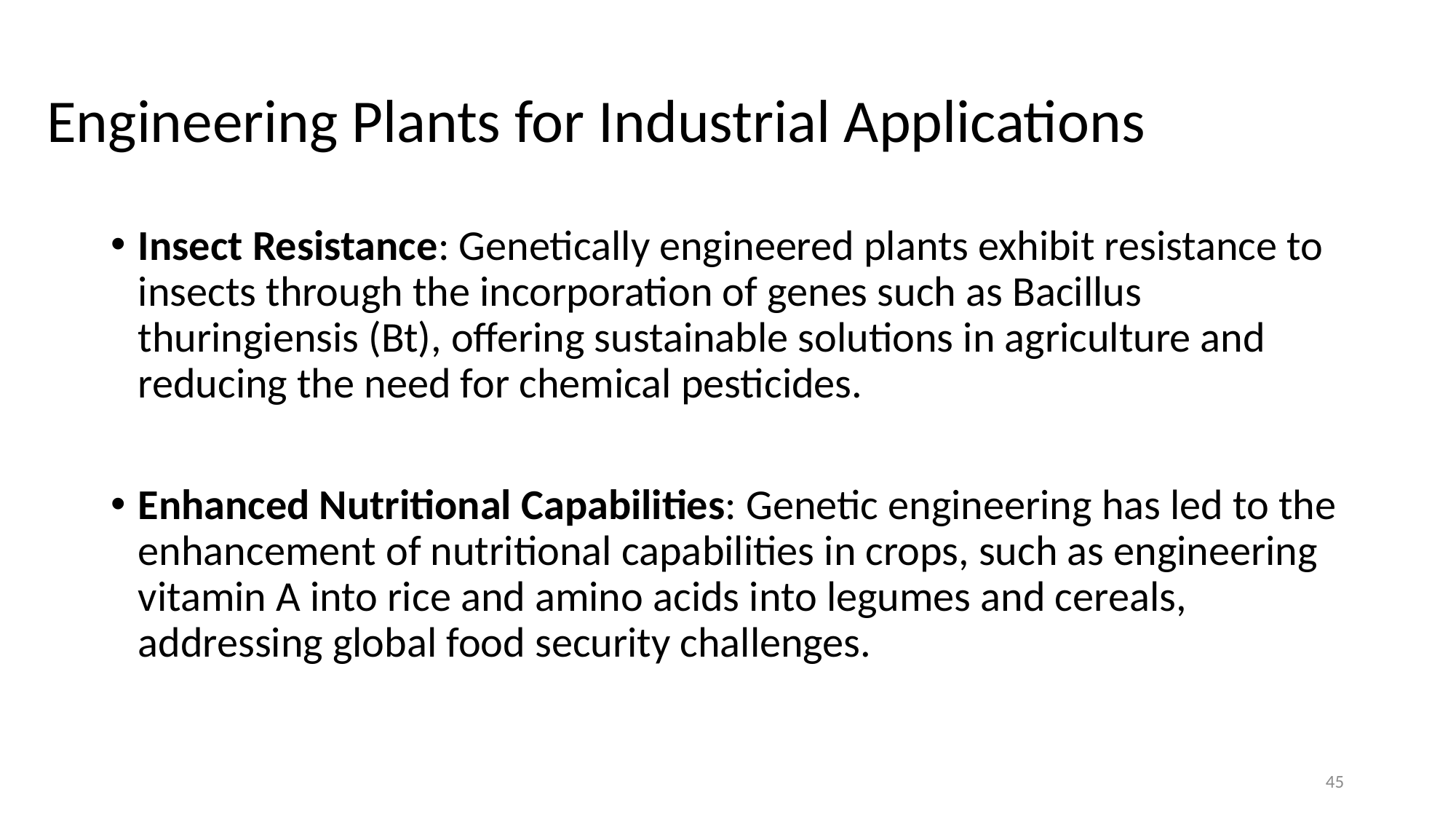

# Engineering Plants for Industrial Applications
Insect Resistance: Genetically engineered plants exhibit resistance to insects through the incorporation of genes such as Bacillus thuringiensis (Bt), offering sustainable solutions in agriculture and reducing the need for chemical pesticides.

Enhanced Nutritional Capabilities: Genetic engineering has led to the enhancement of nutritional capabilities in crops, such as engineering vitamin A into rice and amino acids into legumes and cereals, addressing global food security challenges.
45